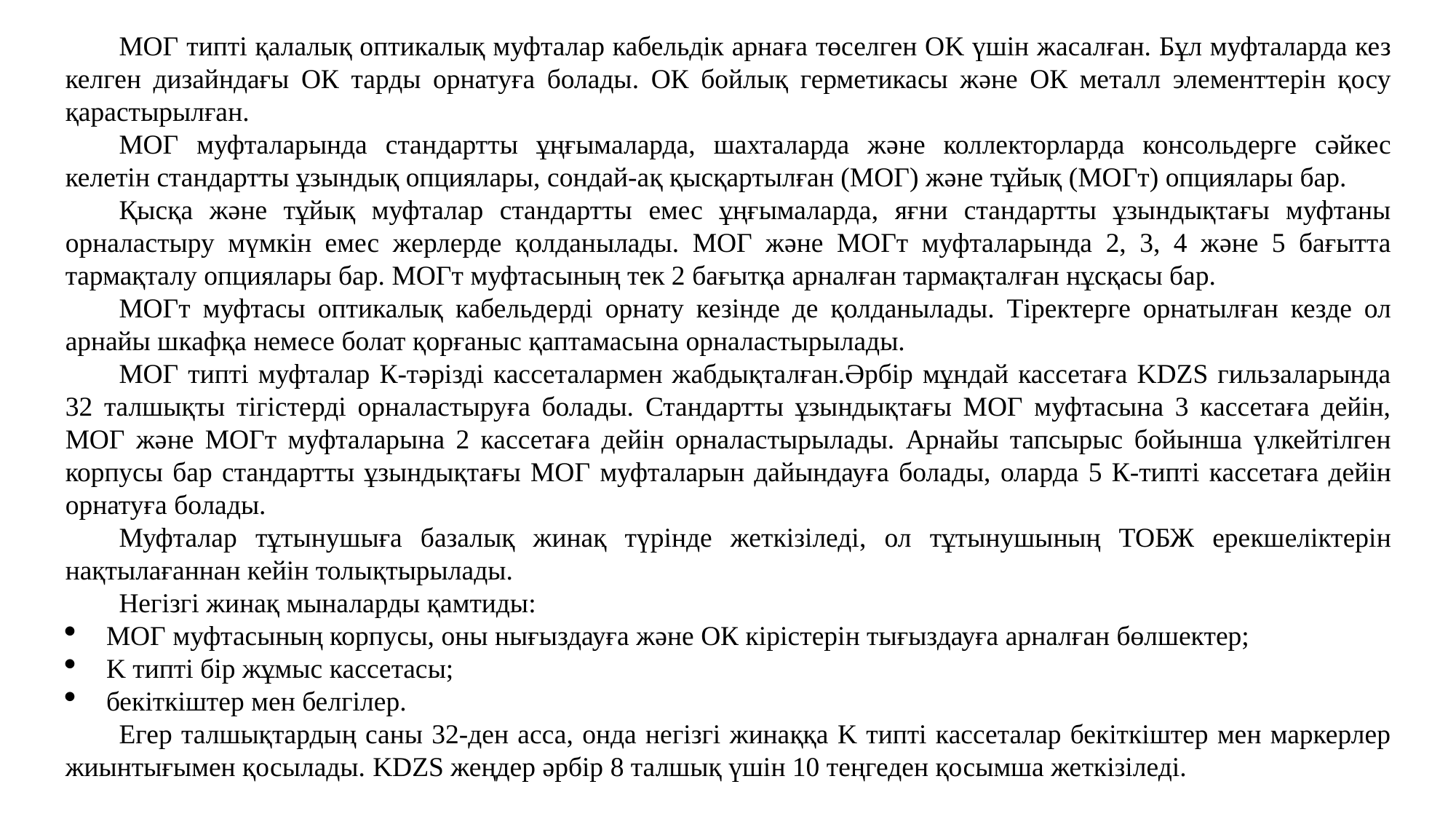

МОГ типті қалалық оптикалық муфталар кабельдік арнаға төселген OK үшін жасалған. Бұл муфталарда кез келген дизайндағы ОК тарды орнатуға болады. ОК бойлық герметикасы және ОК металл элементтерін қосу қарастырылған.
МОГ муфталарында стандартты ұңғымаларда, шахталарда және коллекторларда консольдерге сәйкес келетін стандартты ұзындық опциялары, сондай-ақ қысқартылған (МОГ) және тұйық (МОГт) опциялары бар.
Қысқа және тұйық муфталар стандартты емес ұңғымаларда, яғни стандартты ұзындықтағы муфтаны орналастыру мүмкін емес жерлерде қолданылады. МОГ және МОГт муфталарында 2, 3, 4 және 5 бағытта тармақталу опциялары бар. МОГт муфтасының тек 2 бағытқа арналған тармақталған нұсқасы бар.
МОГт муфтасы оптикалық кабельдерді орнату кезінде де қолданылады. Тіректерге орнатылған кезде ол арнайы шкафқа немесе болат қорғаныс қаптамасына орналастырылады.
МОГ типті муфталар К-тәрізді кассеталармен жабдықталған.Әрбір мұндай кассетаға KDZS гильзаларында 32 талшықты тігістерді орналастыруға болады. Стандартты ұзындықтағы МОГ муфтасына 3 кассетаға дейін, МОГ және МОГт муфталарына 2 кассетаға дейін орналастырылады. Арнайы тапсырыс бойынша үлкейтілген корпусы бар стандартты ұзындықтағы МОГ муфталарын дайындауға болады, оларда 5 К-типті кассетаға дейін орнатуға болады.
Муфталар тұтынушыға базалық жинақ түрінде жеткізіледі, ол тұтынушының ТОБЖ ерекшеліктерін нақтылағаннан кейін толықтырылады.
Негізгі жинақ мыналарды қамтиды:
МОГ муфтасының корпусы, оны нығыздауға және ОК кірістерін тығыздауға арналған бөлшектер;
K типті бір жұмыс кассетасы;
бекіткіштер мен белгілер.
Егер талшықтардың саны 32-ден асса, онда негізгі жинаққа K типті кассеталар бекіткіштер мен маркерлер жиынтығымен қосылады. KDZS жеңдер әрбір 8 талшық үшін 10 теңгеден қосымша жеткізіледі.